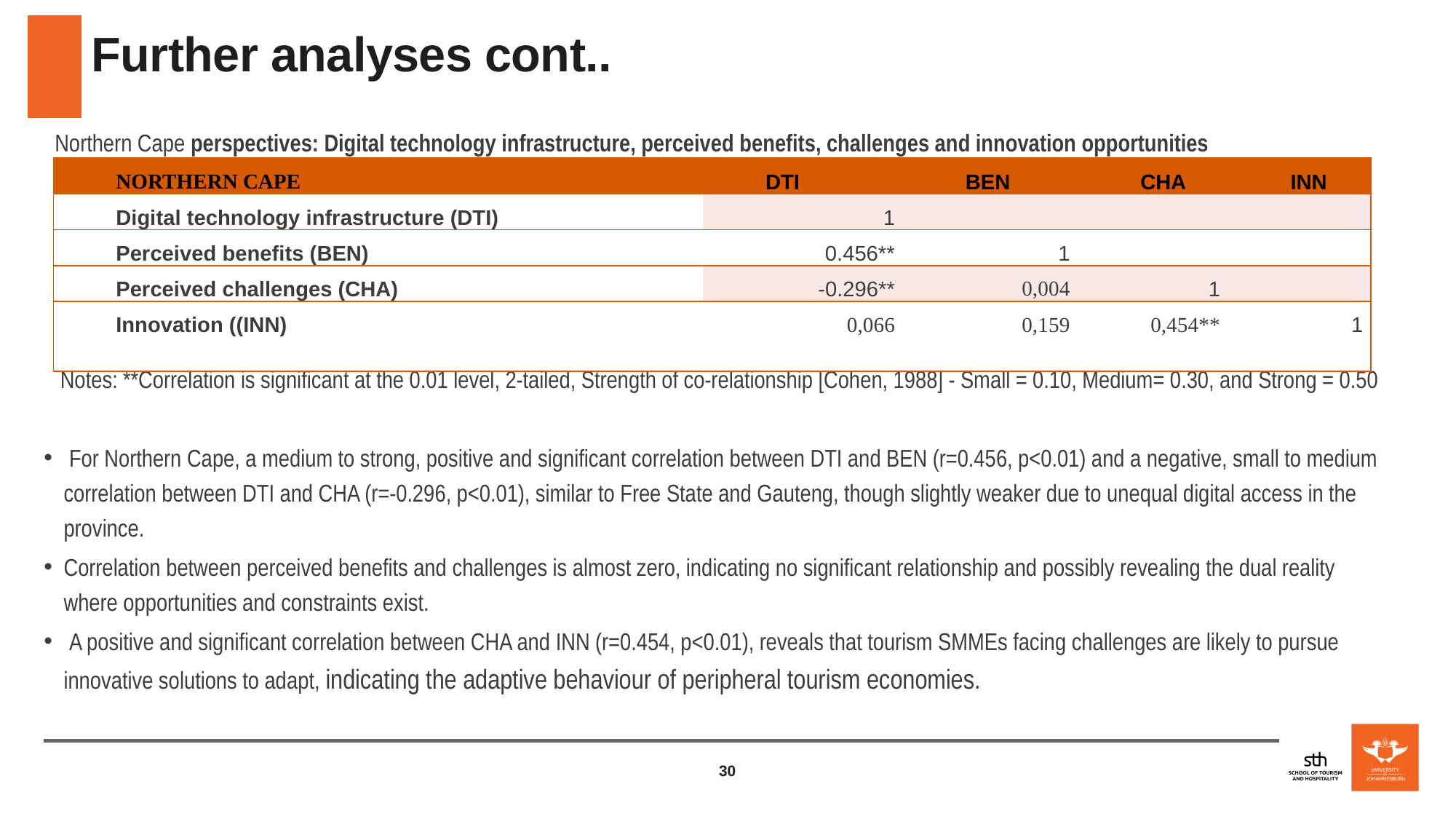

# Further analyses cont..
  Northern Cape perspectives: Digital technology infrastructure, perceived benefits, challenges and innovation opportunities

   Notes: **Correlation is significant at the 0.01 level, 2-tailed, Strength of co-relationship [Cohen, 1988] - Small = 0.10, Medium= 0.30, and Strong = 0.50

 For Northern Cape, a medium to strong, positive and significant correlation between DTI and BEN (r=0.456, p<0.01) and a negative, small to medium correlation between DTI and CHA (r=-0.296, p<0.01), similar to Free State and Gauteng, though slightly weaker due to unequal digital access in the province.
Correlation between perceived benefits and challenges is almost zero, indicating no significant relationship and possibly revealing the dual reality where opportunities and constraints exist.
 A positive and significant correlation between CHA and INN (r=0.454, p<0.01), reveals that tourism SMMEs facing challenges are likely to pursue innovative solutions to adapt, indicating the adaptive behaviour of peripheral tourism economies.
| NORTHERN CAPE | DTI | BEN | CHA | INN |
| --- | --- | --- | --- | --- |
| Digital technology infrastructure (DTI) | 1 |  |  |  |
| Perceived benefits (BEN) | 0.456\*\* | 1 |  |  |
| Perceived challenges (CHA) | -0.296\*\* | 0,004 | 1 |  |
| Innovation ((INN) | 0,066 | 0,159 | 0,454\*\* | 1 |